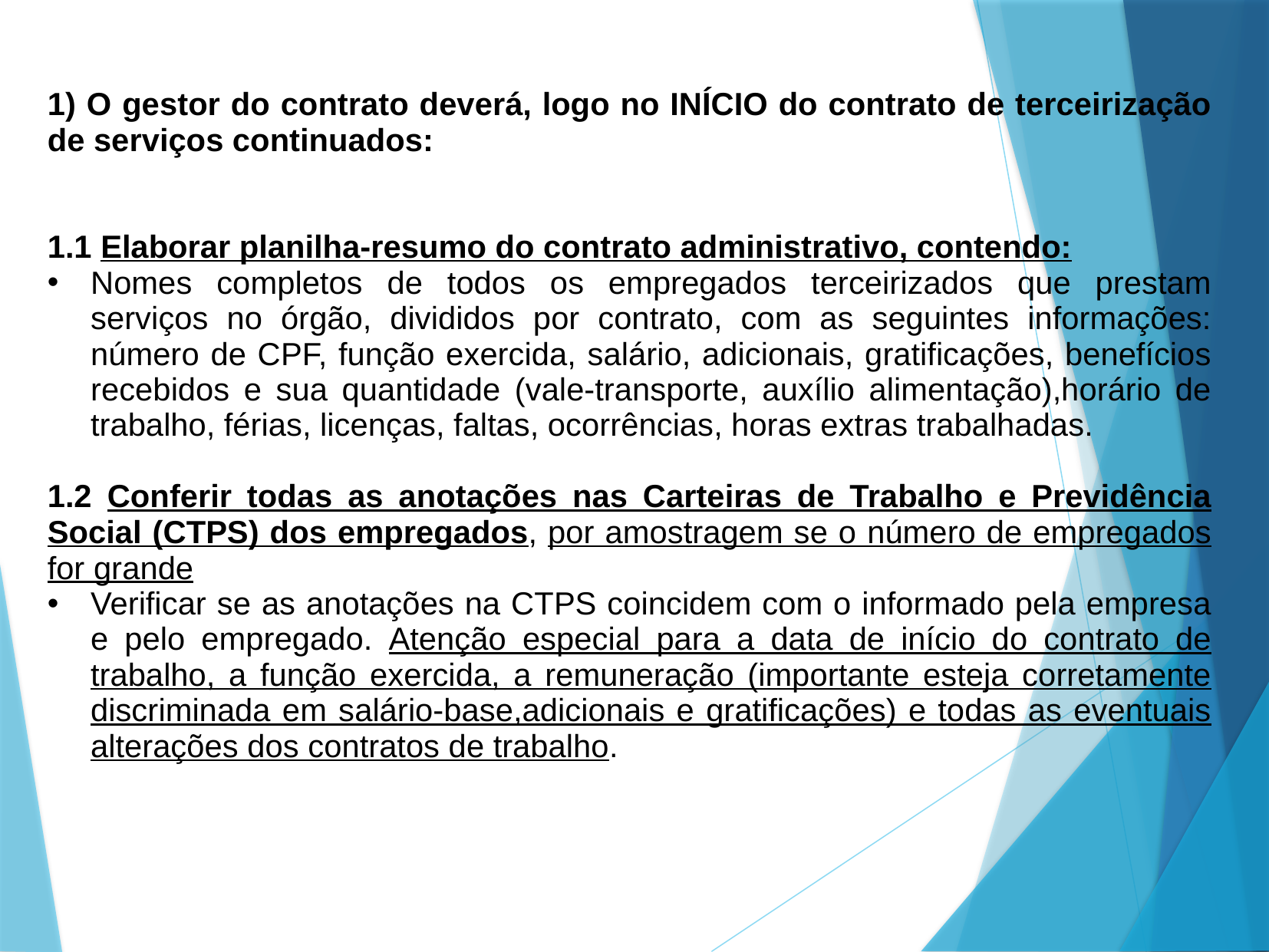

1) O gestor do contrato deverá, logo no INÍCIO do contrato de terceirização de serviços continuados:

1.1 Elaborar planilha-resumo do contrato administrativo, contendo:
Nomes completos de todos os empregados terceirizados que prestam serviços no órgão, divididos por contrato, com as seguintes informações: número de CPF, função exercida, salário, adicionais, gratificações, benefícios recebidos e sua quantidade (vale-transporte, auxílio alimentação),horário de trabalho, férias, licenças, faltas, ocorrências, horas extras trabalhadas.

1.2 Conferir todas as anotações nas Carteiras de Trabalho e Previdência Social (CTPS) dos empregados, por amostragem se o número de empregados for grande
Verificar se as anotações na CTPS coincidem com o informado pela empresa e pelo empregado. Atenção especial para a data de início do contrato de trabalho, a função exercida, a remuneração (importante esteja corretamente discriminada em salário-base,adicionais e gratificações) e todas as eventuais alterações dos contratos de trabalho.